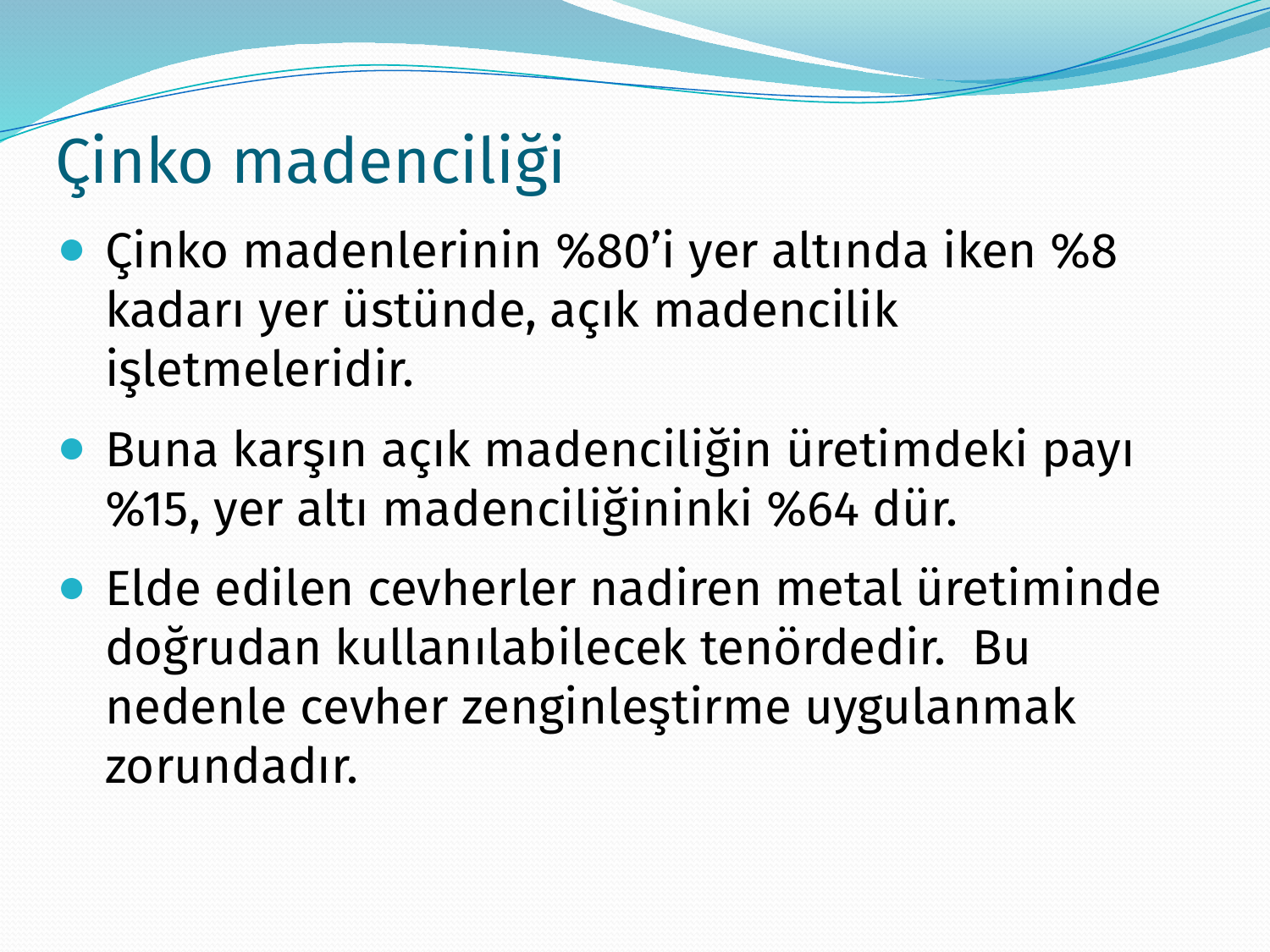

# Çinko madenciliği
Çinko madenlerinin %80’i yer altında iken %8 kadarı yer üstünde, açık madencilik işletmeleridir.
Buna karşın açık madenciliğin üretimdeki payı %15, yer altı madenciliğininki %64 dür.
Elde edilen cevherler nadiren metal üretiminde doğrudan kullanılabilecek tenördedir.  Bu nedenle cevher zenginleştirme uygulanmak zorundadır.